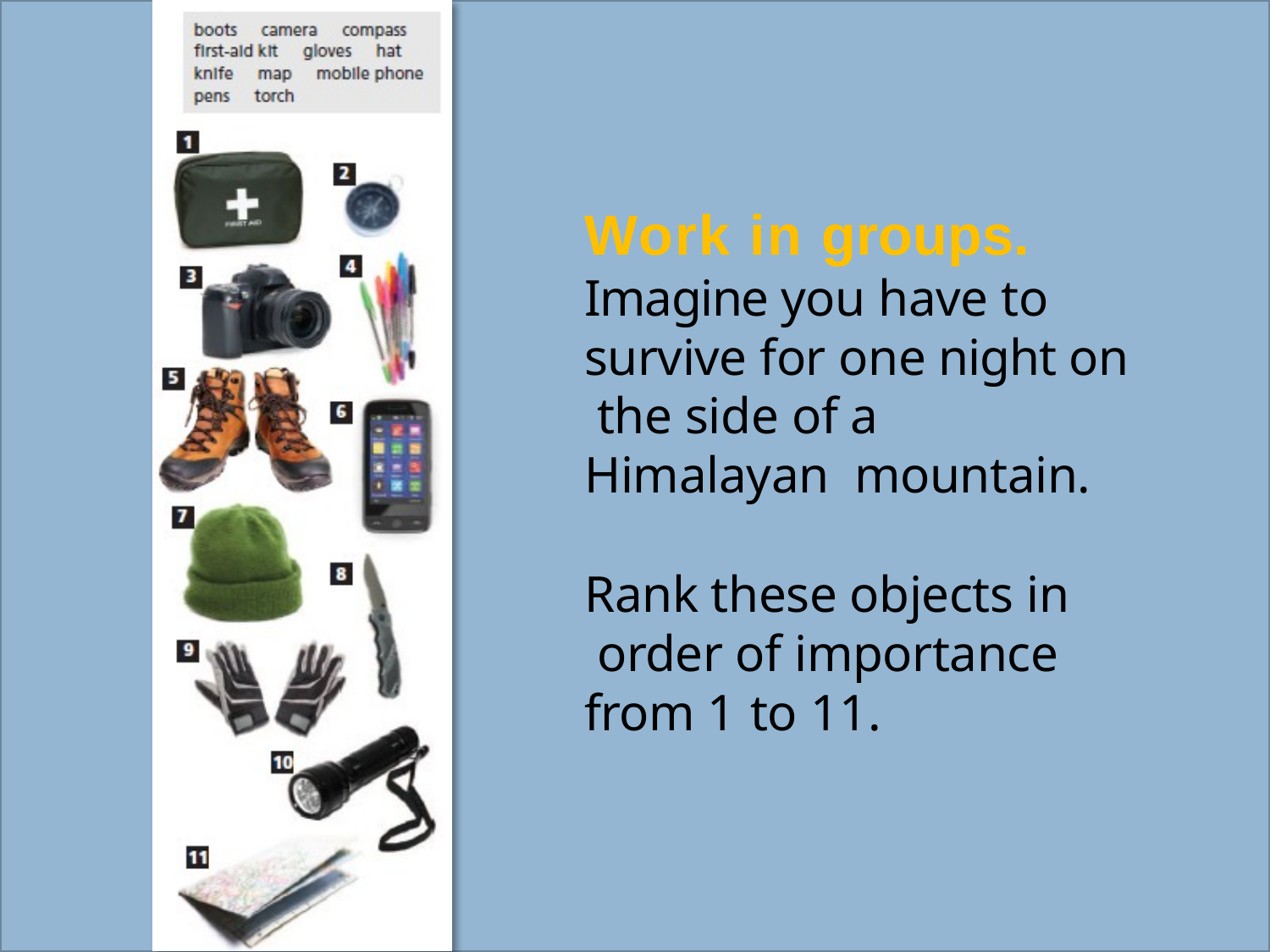

Work in groups.  Imagine you have to  survive for one night on  the side of a Himalayan  mountain.
Rank these objects in  order of importance  from 1 to 11.